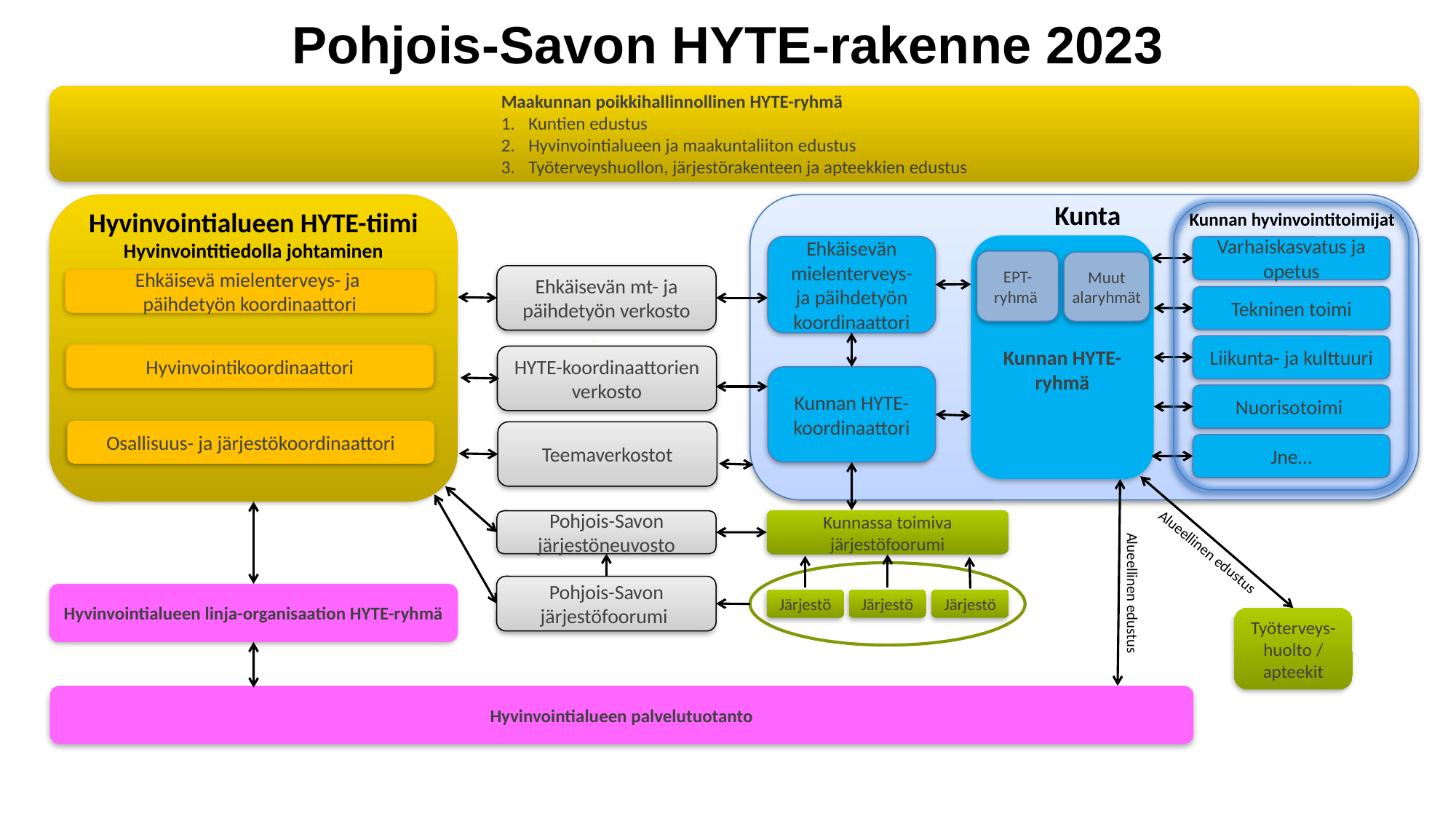

# Pohjois-Savon HYTE-rakenne 2023
Maakunnan poikkihallinnollinen HYTE-ryhmä
Kuntien edustus
Hyvinvointialueen ja maakuntaliiton edustus
Työterveyshuollon, järjestörakenteen ja apteekkien edustus
Kunta

Hyvinvointialueen HYTE-tiimi
Hyvinvointitiedolla johtaminen
Kunnan hyvinvointitoimijat

Kunnan HYTE-ryhmä
Ehkäisevän mielenterveys- ja päihdetyön koordinaattori
Varhaiskasvatus ja opetus
EPT-ryhmä
Muut alaryhmät
Ehkäisevän mt- ja päihdetyön verkosto
Ehkäisevä mielenterveys- ja
päihdetyön koordinaattori
Tekninen toimi
Liikunta- ja kulttuuri
Hyvinvointikoordinaattori
HYTE-koordinaattorien verkosto
Kunnan HYTE- koordinaattori
Nuorisotoimi
Osallisuus- ja järjestökoordinaattori
Teemaverkostot
Jne…
Kunnassa toimiva järjestöfoorumi
Pohjois-Savon järjestöneuvosto
Alueellinen edustus

Pohjois-Savon järjestöfoorumi
Alueellinen edustus
Hyvinvointialueen linja-organisaation HYTE-ryhmä
Järjestö
Järjestö
Järjestö
Työterveys-huolto / apteekit
Hyvinvointialueen palvelutuotanto